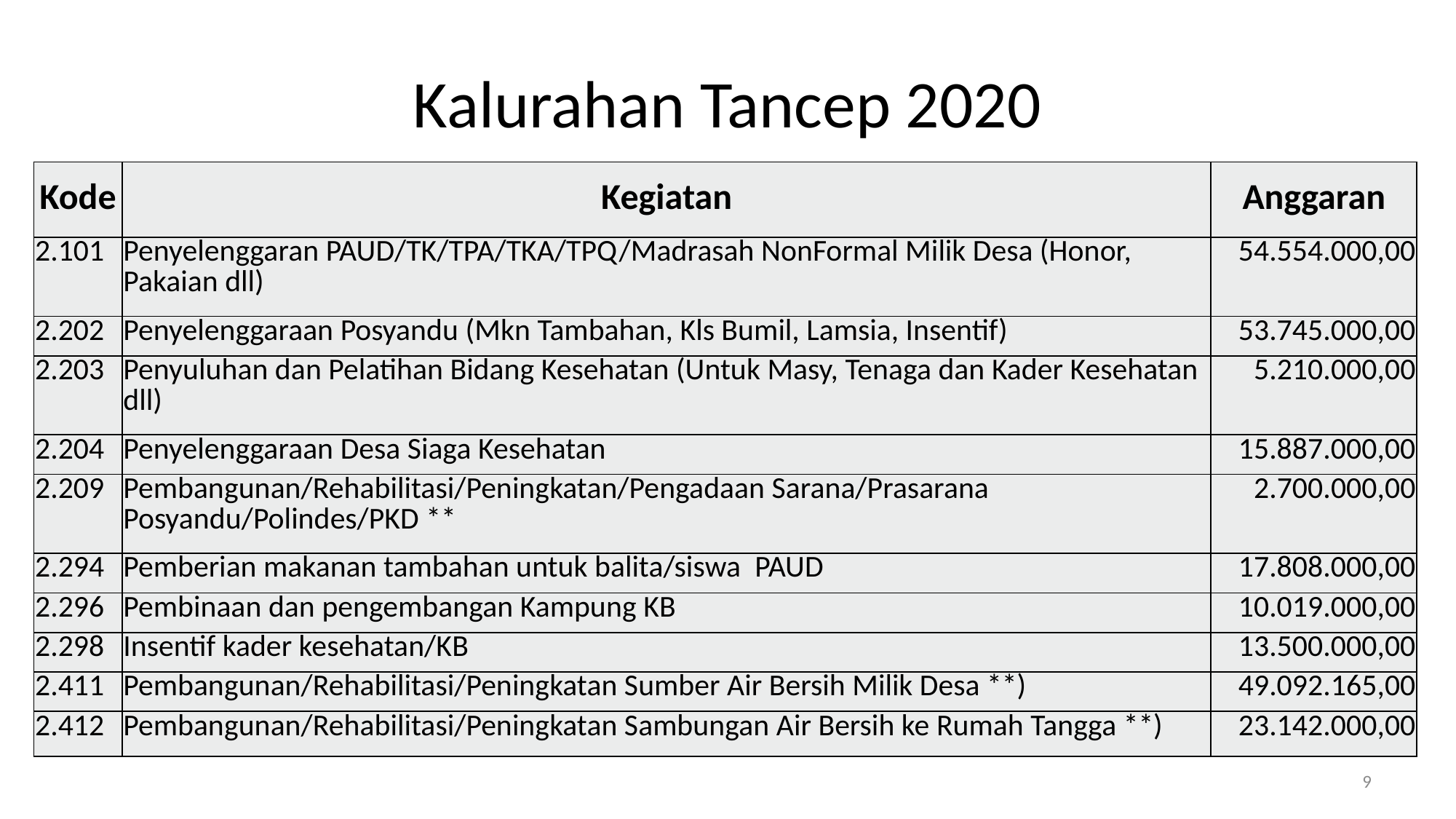

# Kalurahan Tancep 2020
| Kode | Kegiatan | Anggaran |
| --- | --- | --- |
| 2.101 | Penyelenggaran PAUD/TK/TPA/TKA/TPQ/Madrasah NonFormal Milik Desa (Honor, Pakaian dll) | 54.554.000,00 |
| 2.202 | Penyelenggaraan Posyandu (Mkn Tambahan, Kls Bumil, Lamsia, Insentif) | 53.745.000,00 |
| 2.203 | Penyuluhan dan Pelatihan Bidang Kesehatan (Untuk Masy, Tenaga dan Kader Kesehatan dll) | 5.210.000,00 |
| 2.204 | Penyelenggaraan Desa Siaga Kesehatan | 15.887.000,00 |
| 2.209 | Pembangunan/Rehabilitasi/Peningkatan/Pengadaan Sarana/Prasarana Posyandu/Polindes/PKD \*\* | 2.700.000,00 |
| 2.294 | Pemberian makanan tambahan untuk balita/siswa PAUD | 17.808.000,00 |
| 2.296 | Pembinaan dan pengembangan Kampung KB | 10.019.000,00 |
| 2.298 | Insentif kader kesehatan/KB | 13.500.000,00 |
| 2.411 | Pembangunan/Rehabilitasi/Peningkatan Sumber Air Bersih Milik Desa \*\*) | 49.092.165,00 |
| 2.412 | Pembangunan/Rehabilitasi/Peningkatan Sambungan Air Bersih ke Rumah Tangga \*\*) | 23.142.000,00 |
9